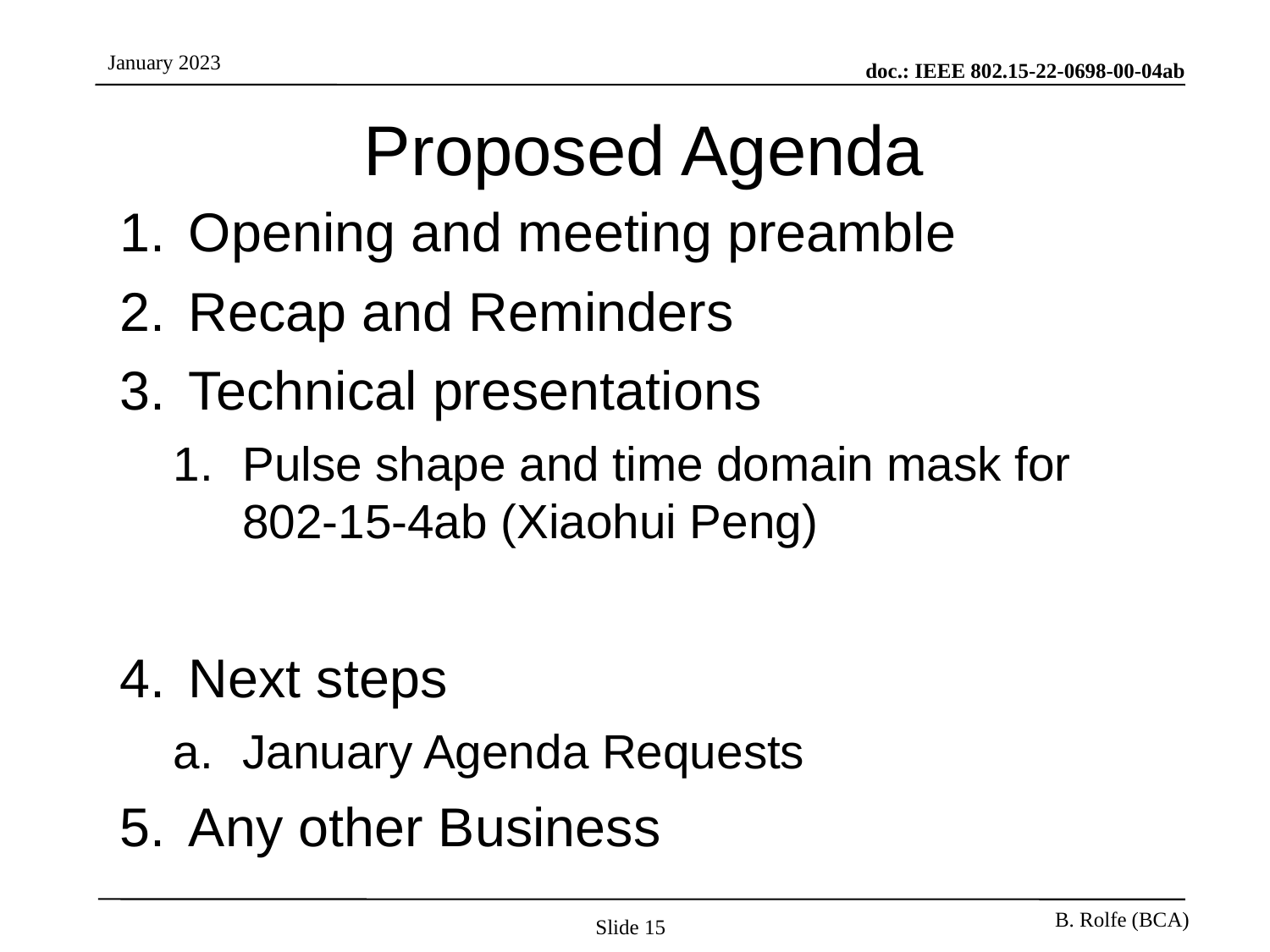

# Proposed Agenda
Opening and meeting preamble
Recap and Reminders
Technical presentations
Pulse shape and time domain mask for 802-15-4ab (Xiaohui Peng)

Next steps
January Agenda Requests
Any other Business

Slide 15